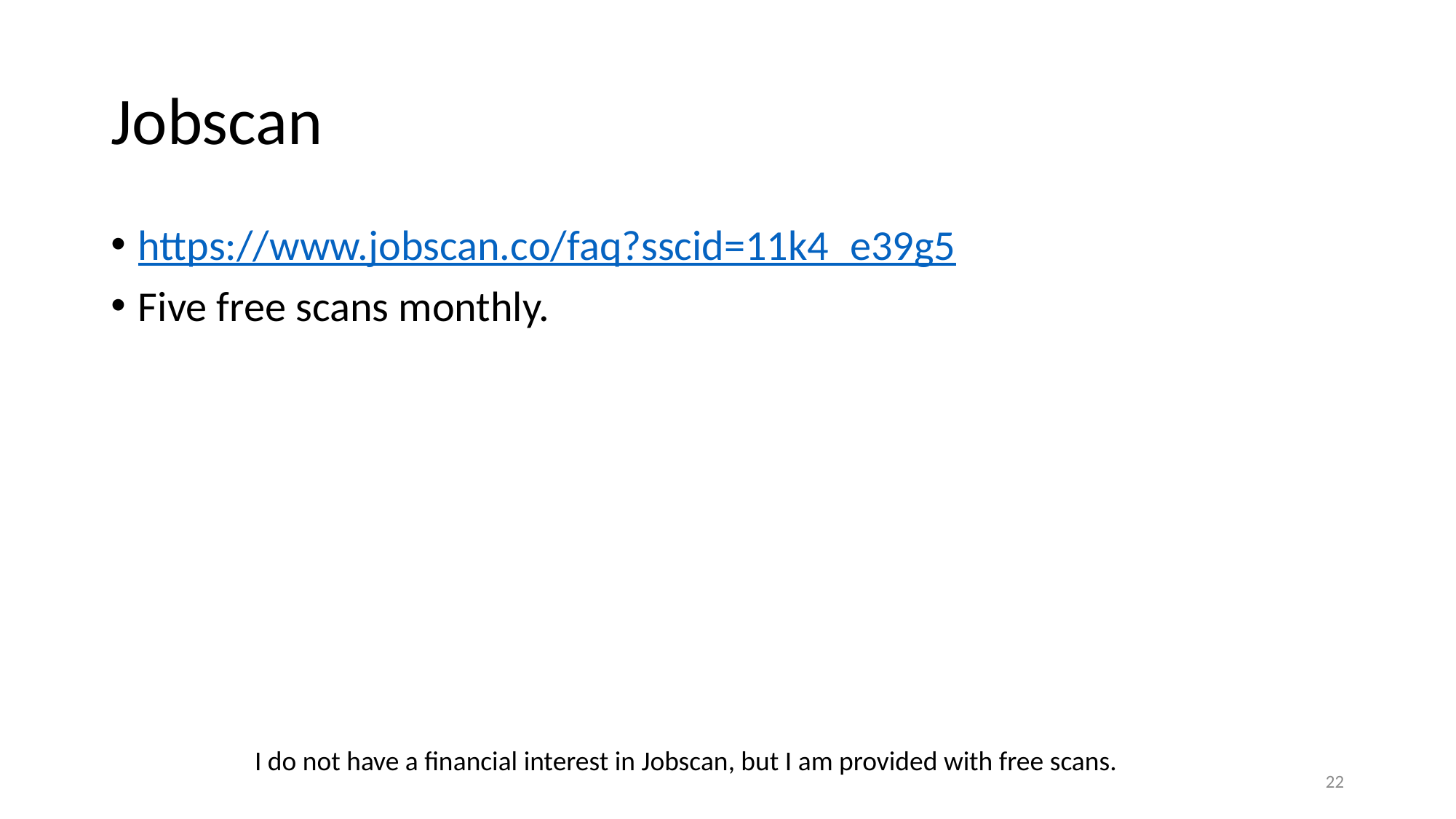

# Jobscan
https://www.jobscan.co/faq?sscid=11k4_e39g5
Five free scans monthly.
I do not have a financial interest in Jobscan, but I am provided with free scans.
22